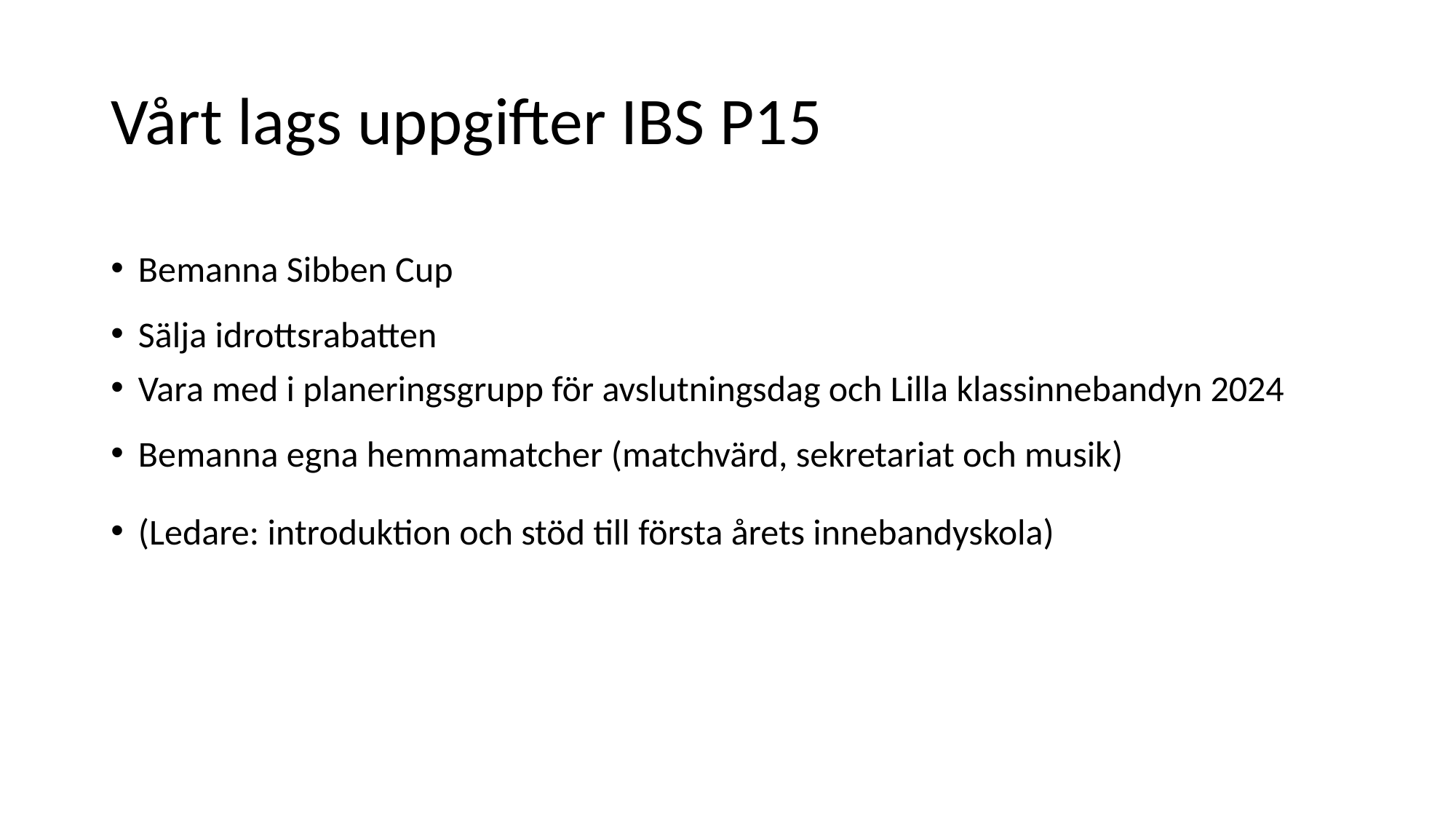

# Vårt lags uppgifter IBS P15
Bemanna Sibben Cup
Sälja idrottsrabatten
Vara med i planeringsgrupp för avslutningsdag och Lilla klassinnebandyn 2024
Bemanna egna hemmamatcher (matchvärd, sekretariat och musik)
(Ledare: introduktion och stöd till första årets innebandyskola)